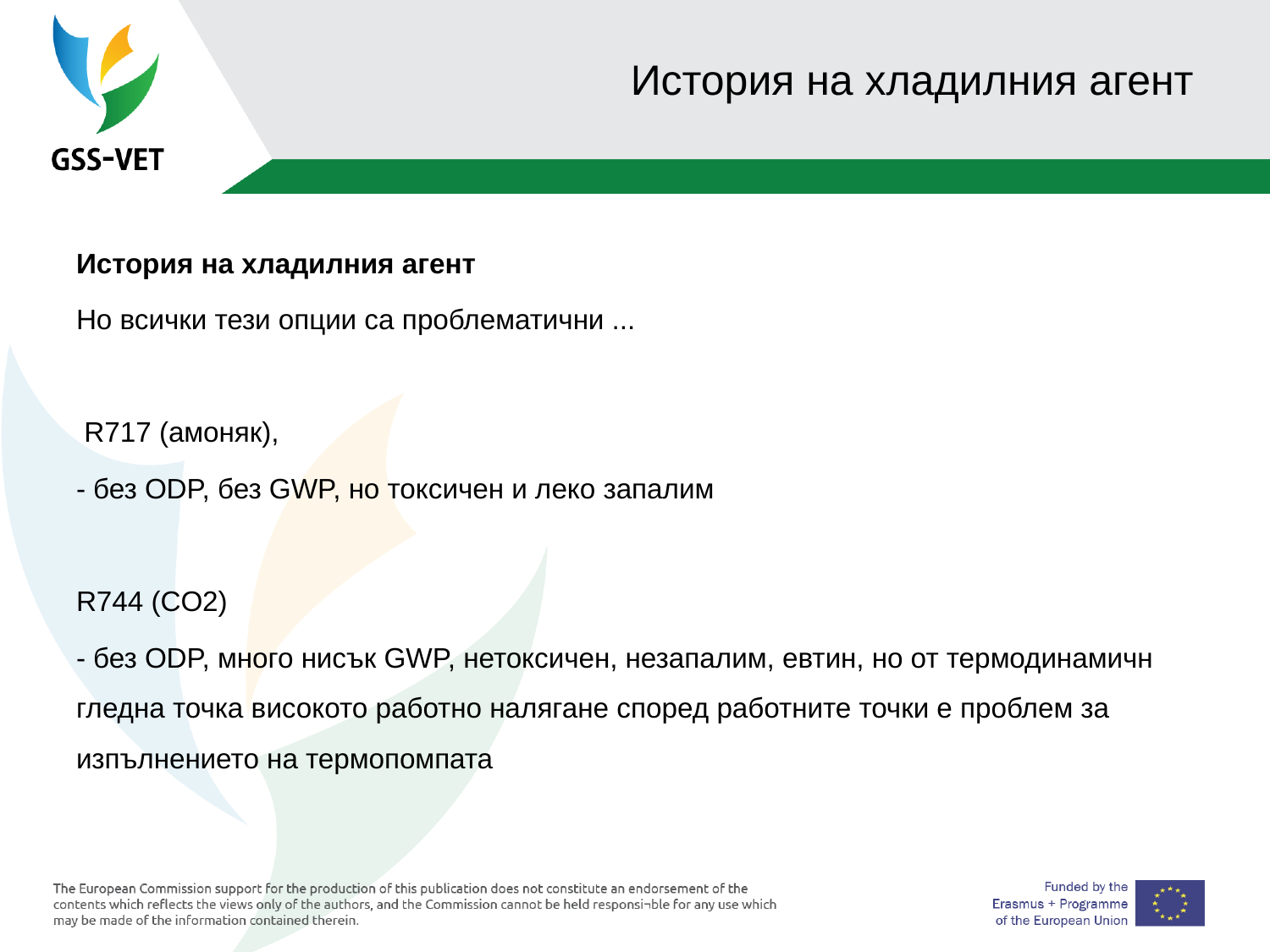

# История на хладилния агент
История на хладилния агент
Но всички тези опции са проблематични ...

 R717 (амоняк),
- без ODP, без GWP, но токсичен и леко запалим

R744 (CO2)
- без ODP, много нисък GWP, нетоксичен, незапалим, евтин, но от термодинамичн гледна точка високото работно налягане според работните точки е проблем за изпълнението на термопомпата